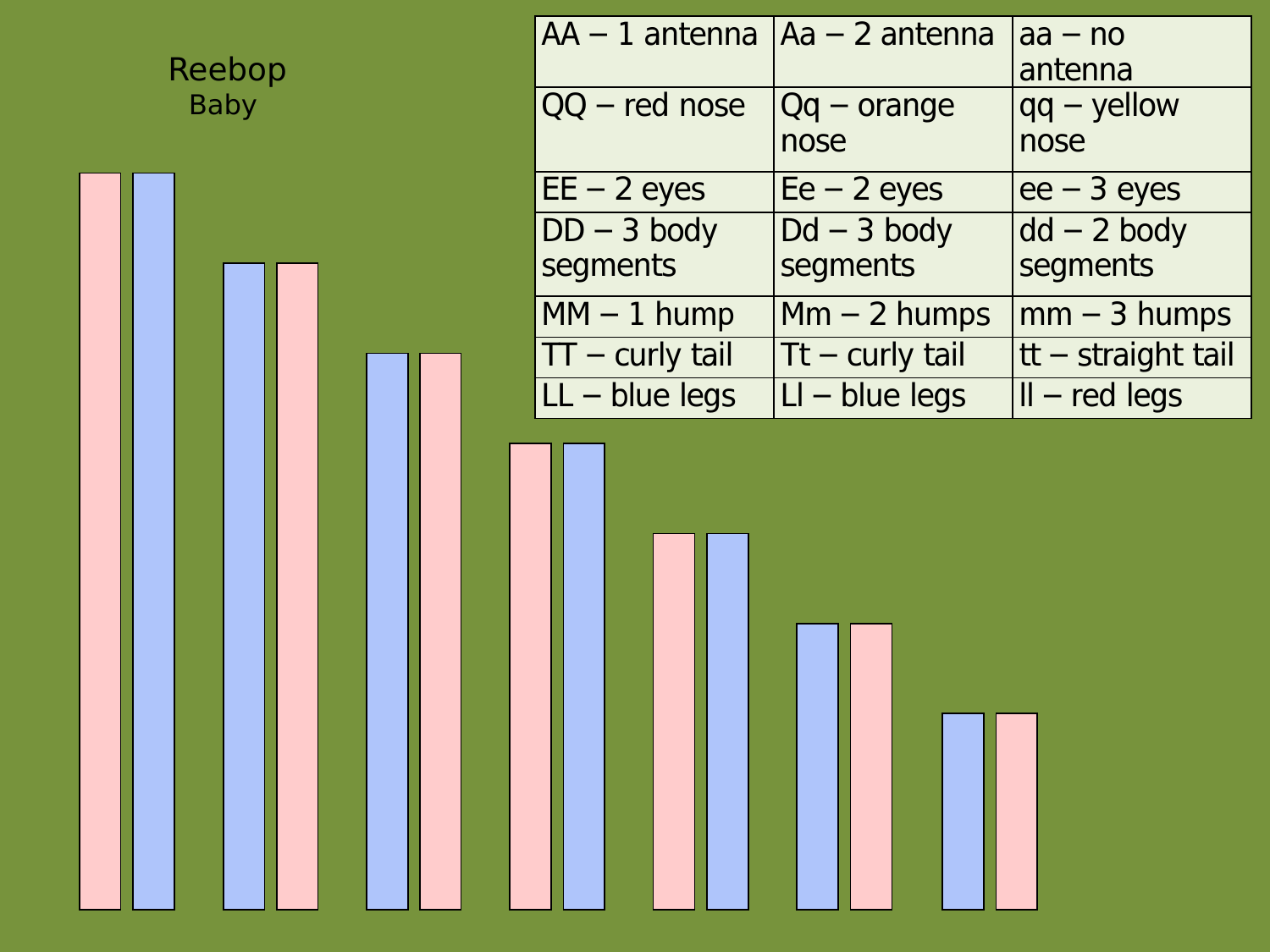

| AA – 1 antenna | Aa – 2 antenna | aa – no antenna |
| --- | --- | --- |
| QQ – red nose | Qq – orange nose | qq – yellow nose |
| EE – 2 eyes | Ee – 2 eyes | ee – 3 eyes |
| DD – 3 body segments | Dd – 3 body segments | dd – 2 body segments |
| MM – 1 hump | Mm – 2 humps | mm – 3 humps |
| TT – curly tail | Tt – curly tail | tt – straight tail |
| LL – blue legs | Ll – blue legs | ll – red legs |
# Reebop Baby